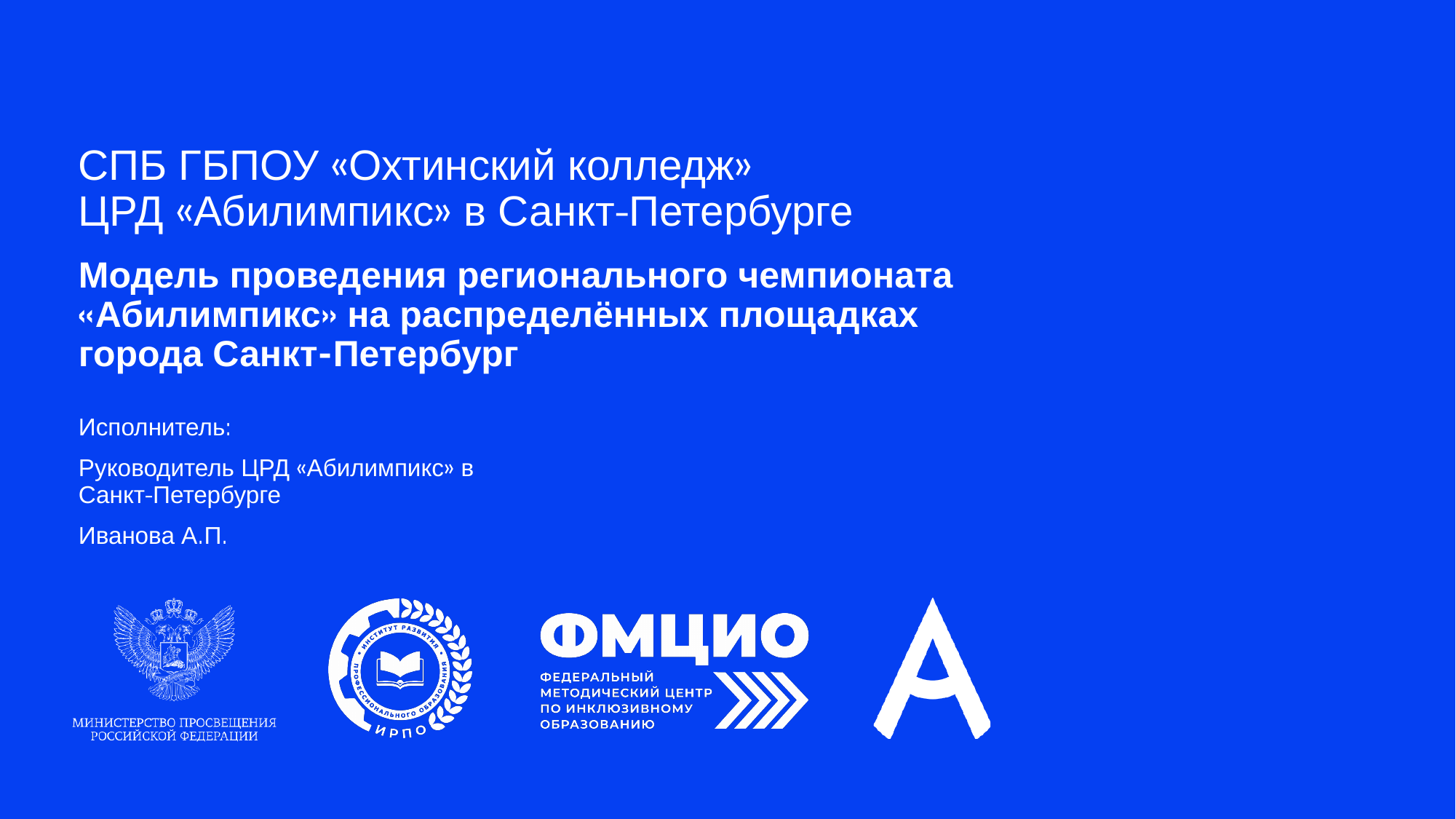

# СПБ ГБПОУ «Охтинский колледж» ЦРД «Абилимпикс» в Санкт-Петербурге
Модель проведения регионального чемпионата «Абилимпикс» на распределённых площадках города Санкт-Петербург
Исполнитель:
Руководитель ЦРД «Абилимпикс» в Санкт-Петербурге
Иванова А.П.